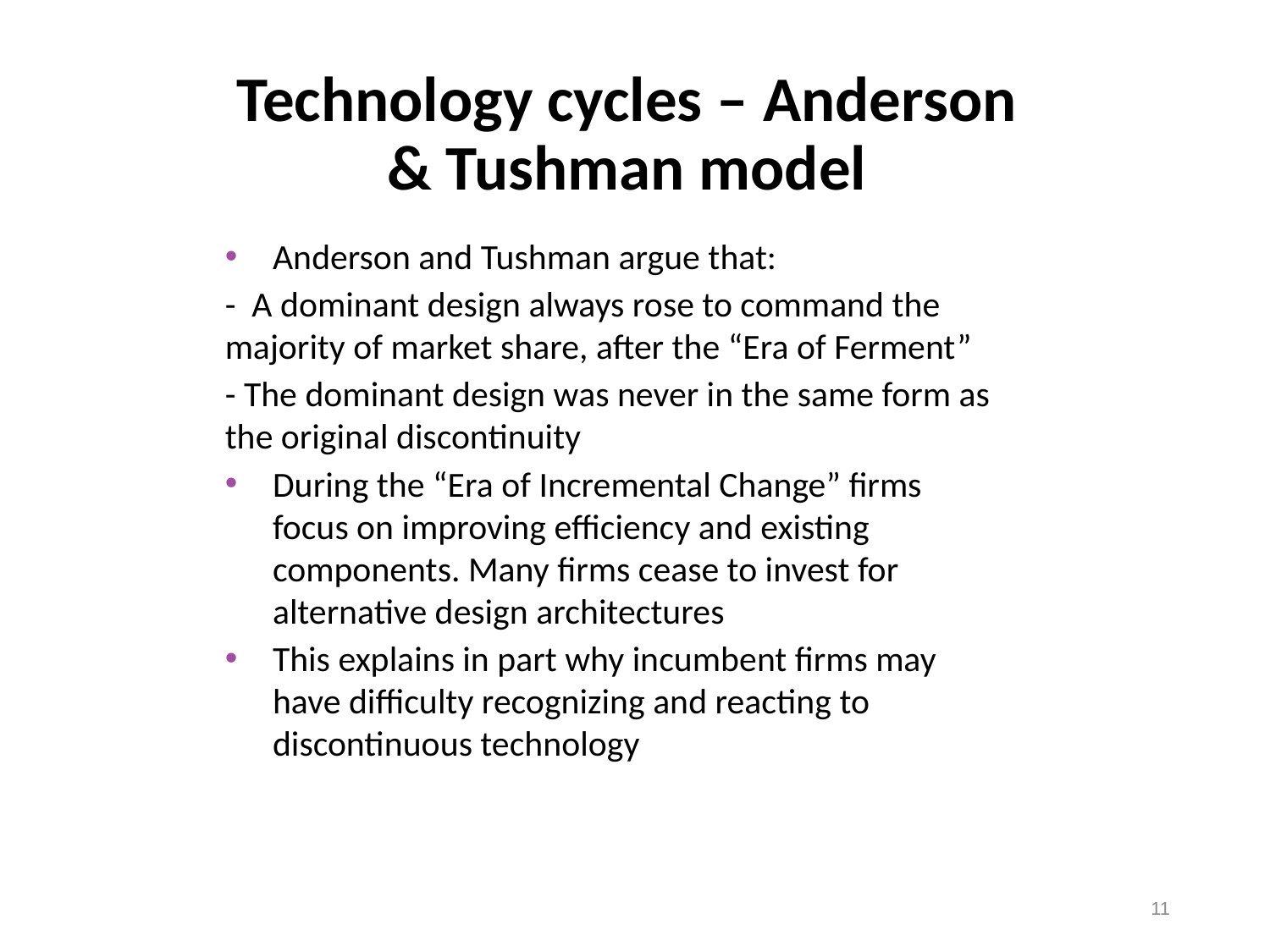

# Technology cycles – Anderson & Tushman model
Anderson and Tushman argue that:
-  A dominant design always rose to command the majority of market share, after the “Era of Ferment”
- The dominant design was never in the same form as the original discontinuity
During the “Era of Incremental Change” firms focus on improving efficiency and existing components. Many firms cease to invest for alternative design architectures
This explains in part why incumbent firms may have difficulty recognizing and reacting to discontinuous technology

11